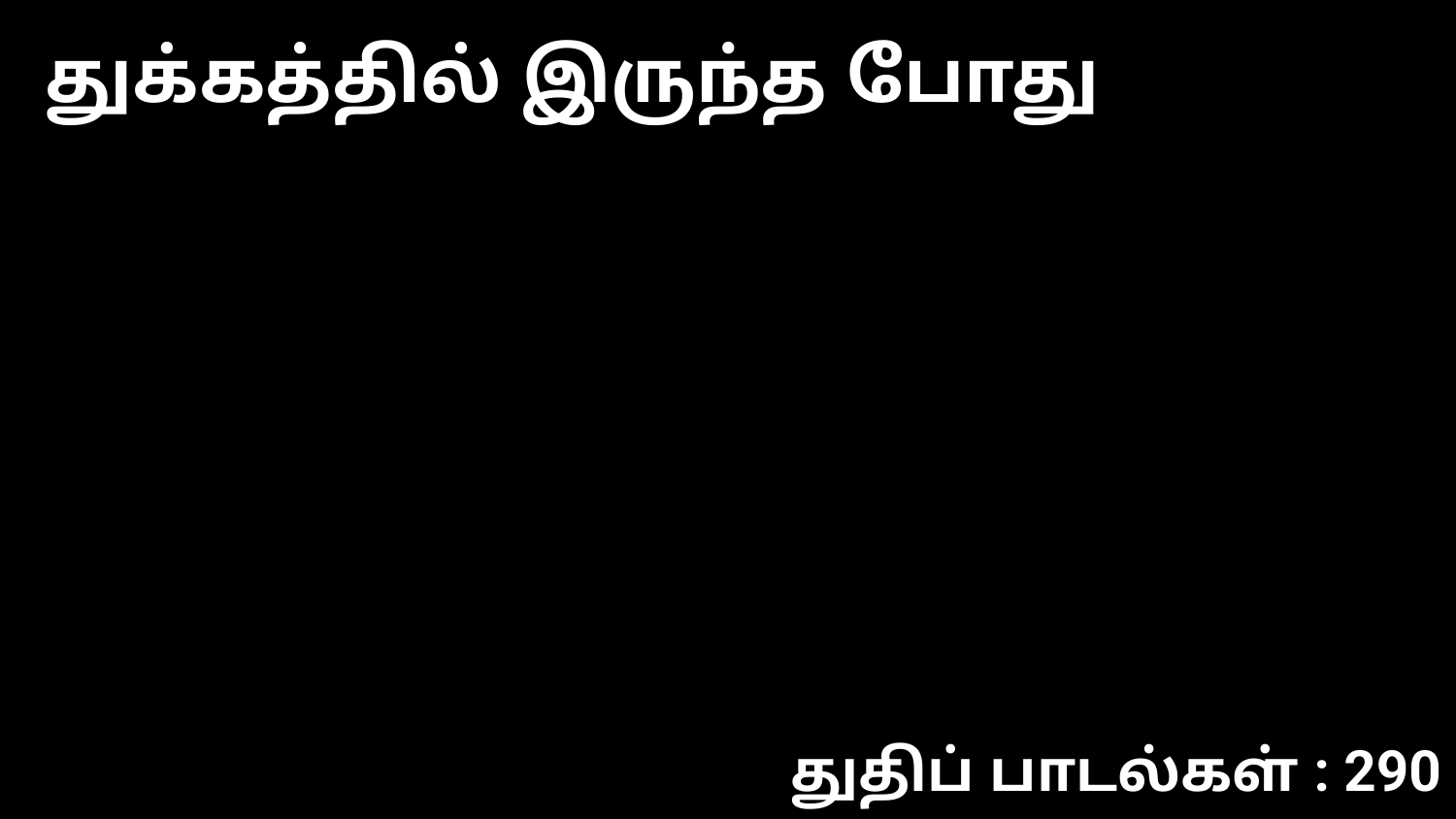

துக்கத்தில் இருந்த போது
துதிப் பாடல்கள் : 290